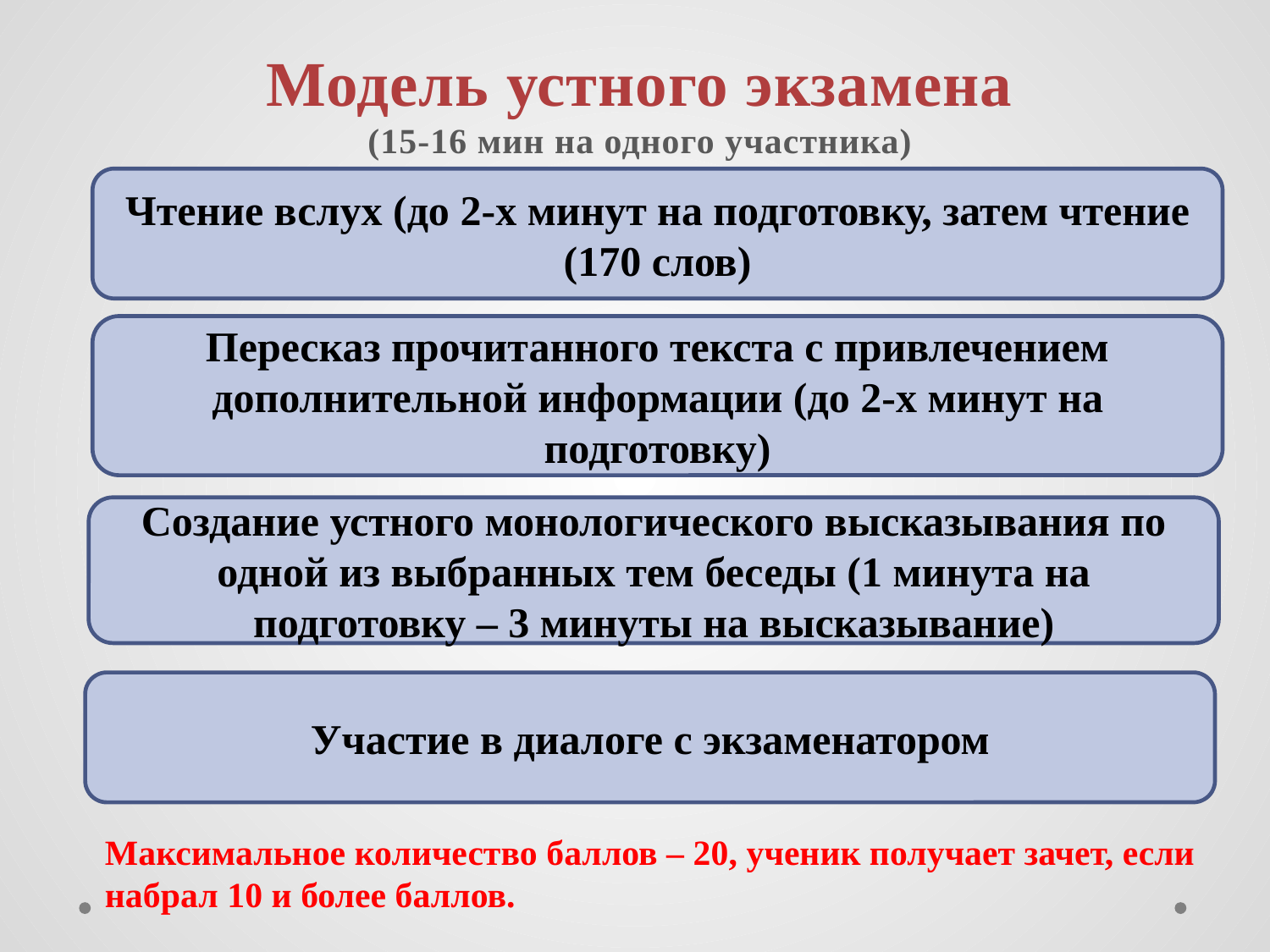

Модель устного экзамена
(15-16 мин на одного участника)
Чтение вслух (до 2-х минут на подготовку, затем чтение (170 слов)
Пересказ прочитанного текста с привлечением дополнительной информации (до 2-х минут на подготовку)
Создание устного монологического высказывания по одной из выбранных тем беседы (1 минута на подготовку – 3 минуты на высказывание)
Участие в диалоге с экзаменатором
Максимальное количество баллов – 20, ученик получает зачет, если набрал 10 и более баллов.